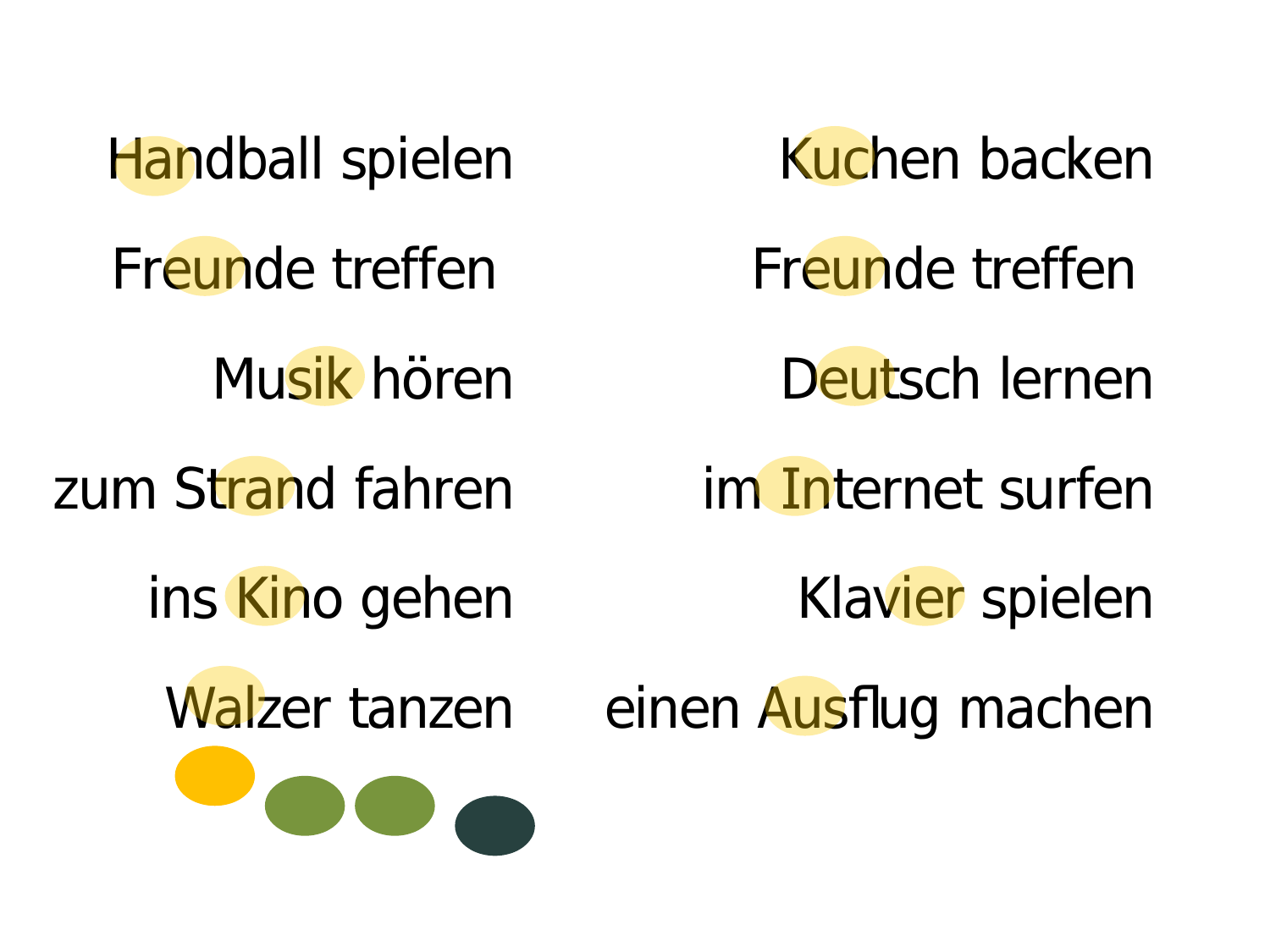

Handball spielen
Freunde treffen
Musik hören
zum Strand fahren
ins Kino gehen
Walzer tanzen
Kuchen backen
Freunde treffen
Deutsch lernen
im Internet surfen
Klavier spielen
einen Ausflug machen